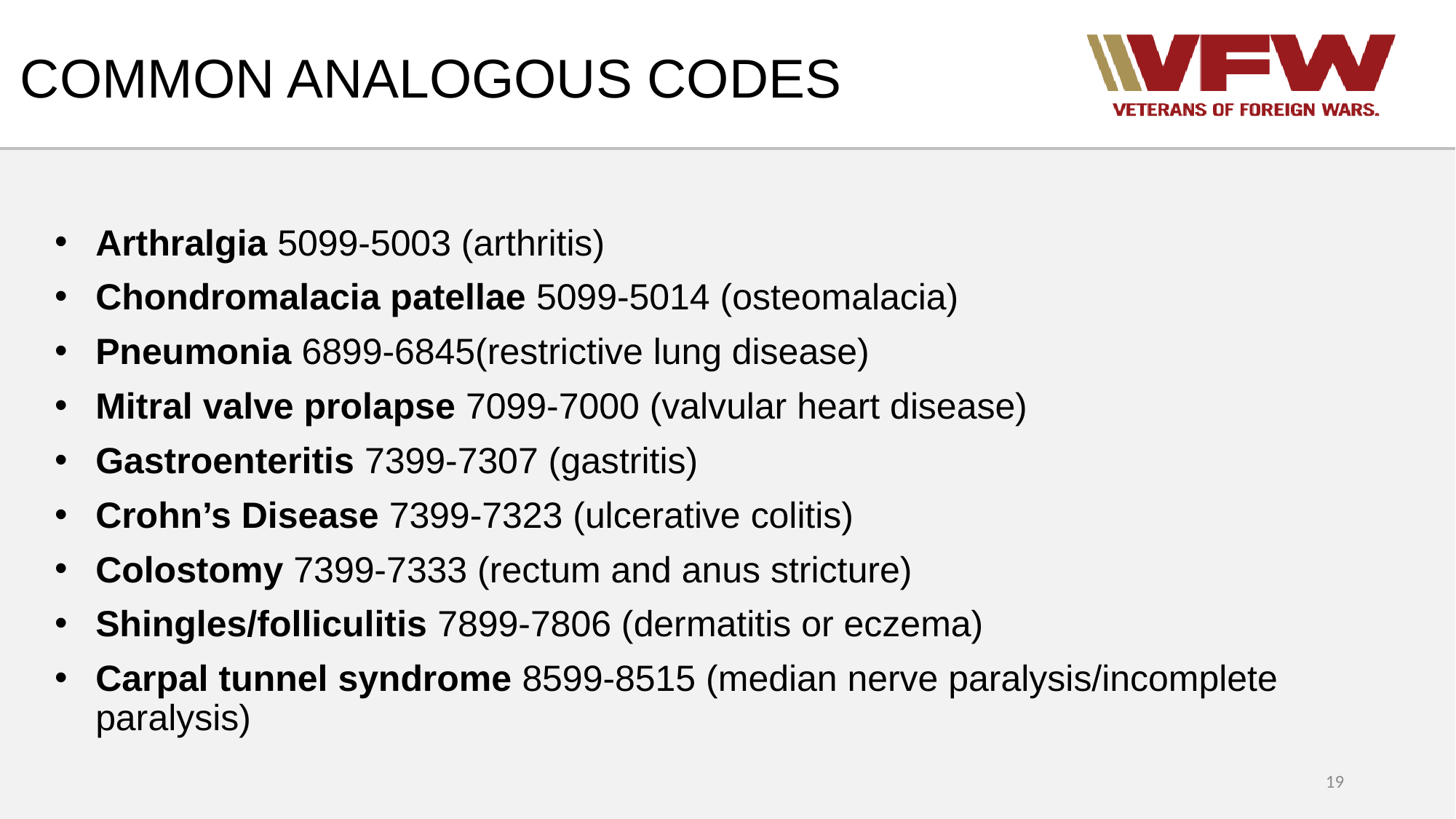

# COMMON ANALOGOUS CODES

Arthralgia 5099-5003 (arthritis)
Chondromalacia patellae 5099-5014 (osteomalacia)
Pneumonia 6899-6845(restrictive lung disease)
Mitral valve prolapse 7099-7000 (valvular heart disease)
Gastroenteritis 7399-7307 (gastritis)
Crohn’s Disease 7399-7323 (ulcerative colitis)
Colostomy 7399-7333 (rectum and anus stricture)
Shingles/folliculitis 7899-7806 (dermatitis or eczema)
Carpal tunnel syndrome 8599-8515 (median nerve paralysis/incomplete paralysis)

19